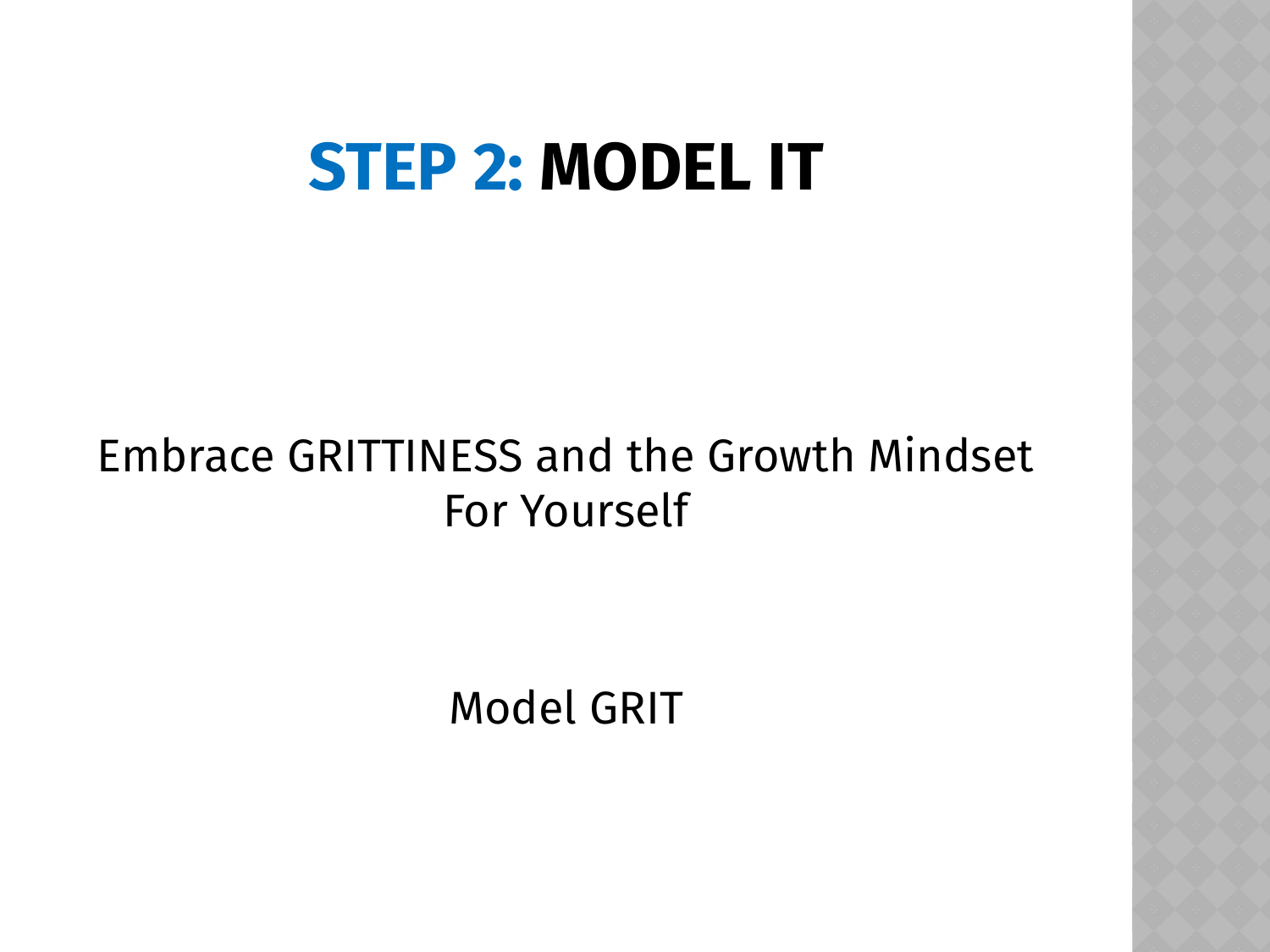

# Step 2: model it

Embrace GRITTINESS and the Growth Mindset For Yourself

Model GRIT